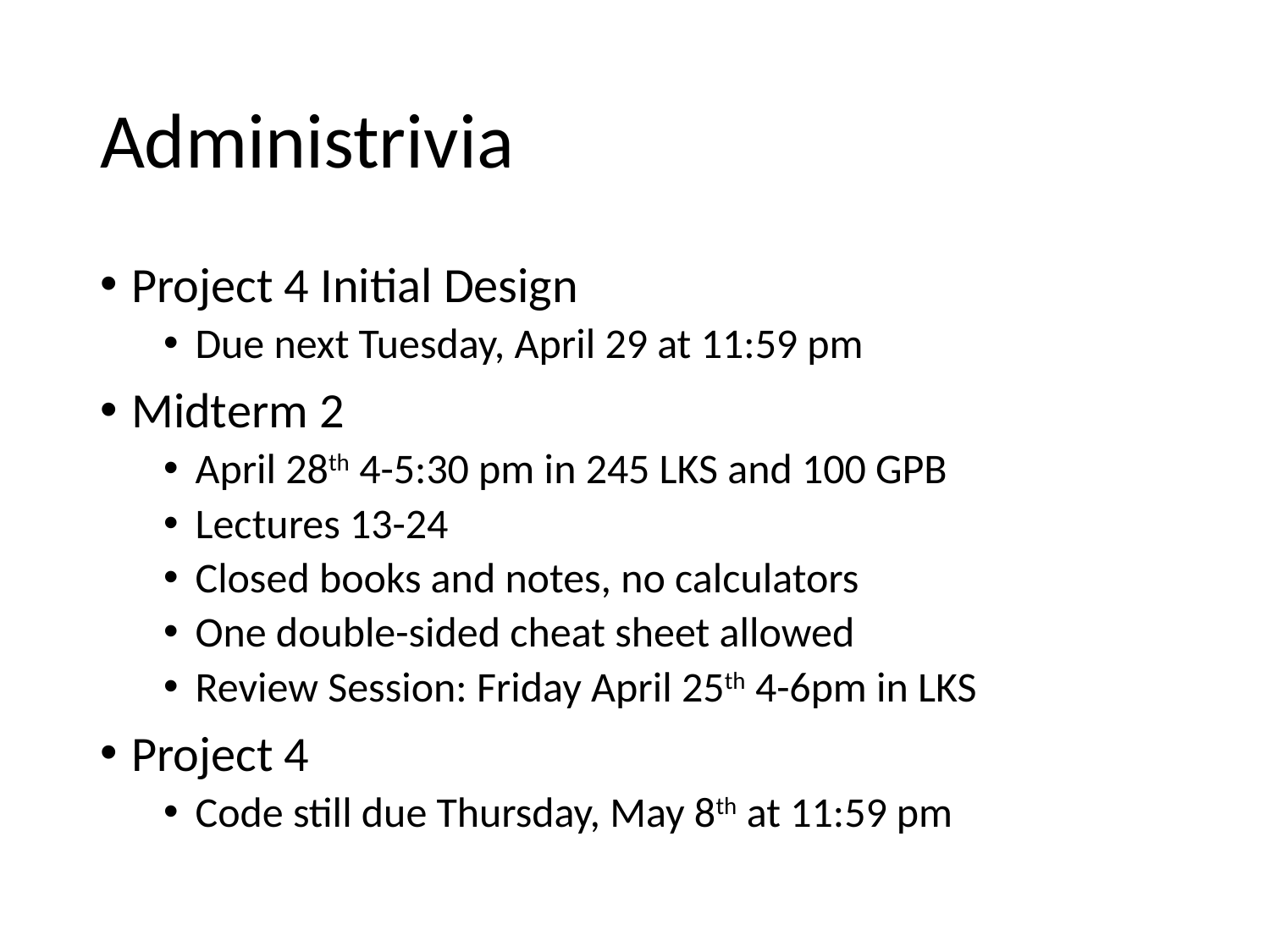

# Administrivia
Project 4 Initial Design
Due next Tuesday, April 29 at 11:59 pm
Midterm 2
April 28th 4-5:30 pm in 245 LKS and 100 GPB
Lectures 13-24
Closed books and notes, no calculators
One double-sided cheat sheet allowed
Review Session: Friday April 25th 4-6pm in LKS
Project 4
Code still due Thursday, May 8th at 11:59 pm